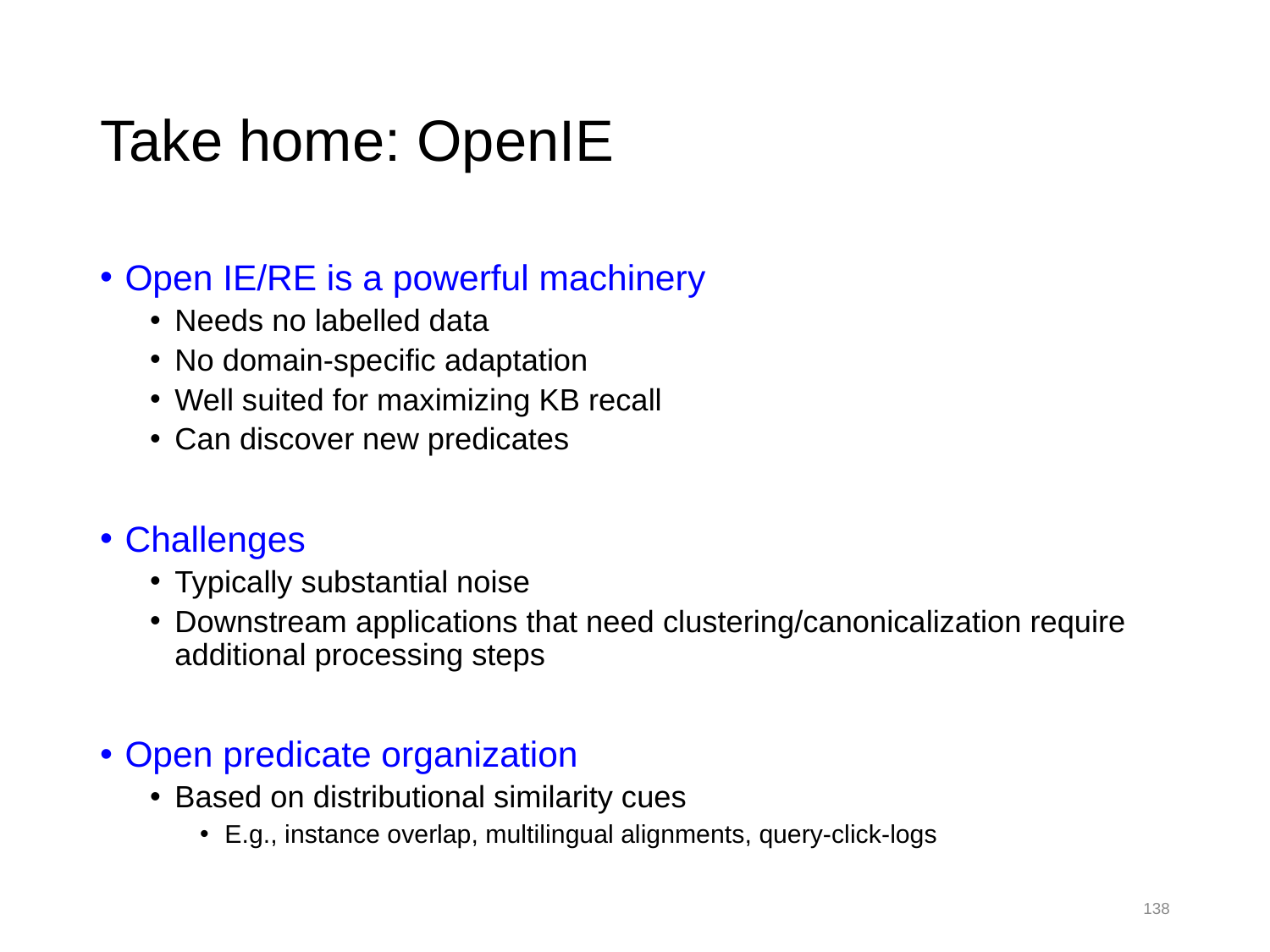

# Take home: OpenIE
Open IE/RE is a powerful machinery
Needs no labelled data
No domain-specific adaptation
Well suited for maximizing KB recall
Can discover new predicates

Challenges
Typically substantial noise
Downstream applications that need clustering/canonicalization require additional processing steps

Open predicate organization
Based on distributional similarity cues
E.g., instance overlap, multilingual alignments, query-click-logs
138